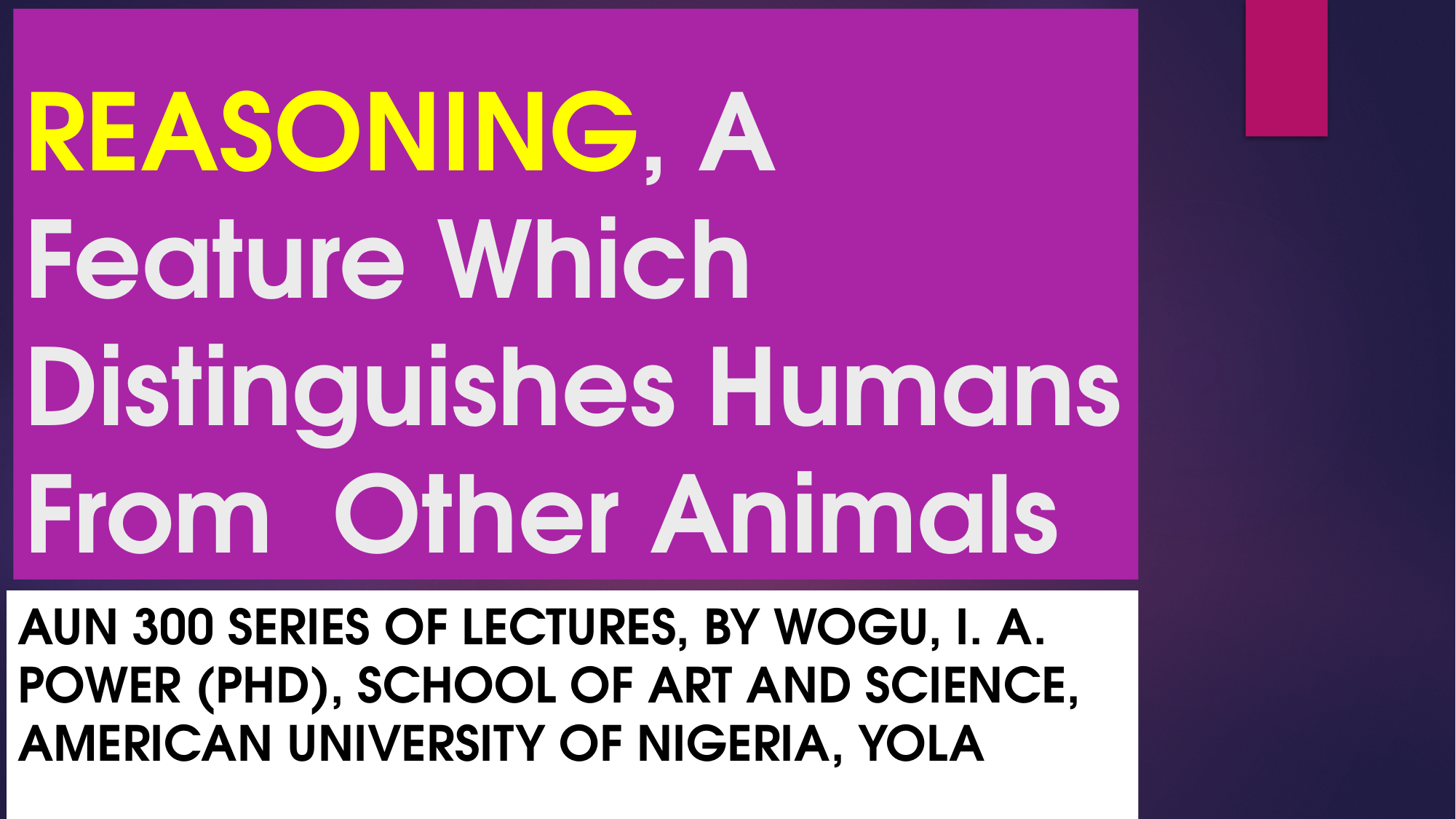

# REASONING, A Feature Which Distinguishes Humans From  Other Animals
AUN 300 series of lectures, by Wogu, I. A. Power (PhD), School of art and science, American University of Nigeria, yola